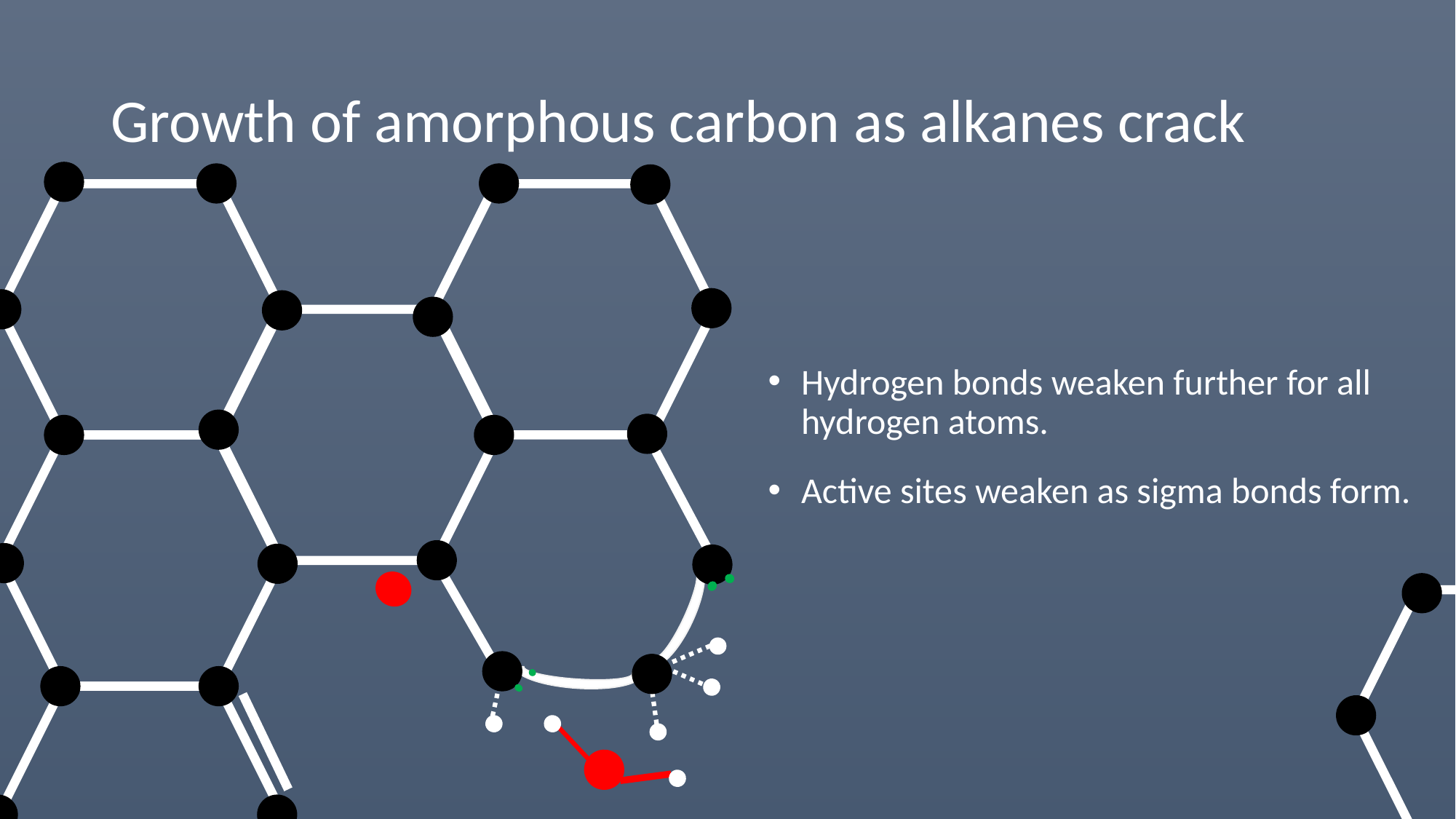

# Growth of amorphous carbon as alkanes crack

Hydrogen bonds weaken further for all hydrogen atoms.
Active sites weaken as sigma bonds form.